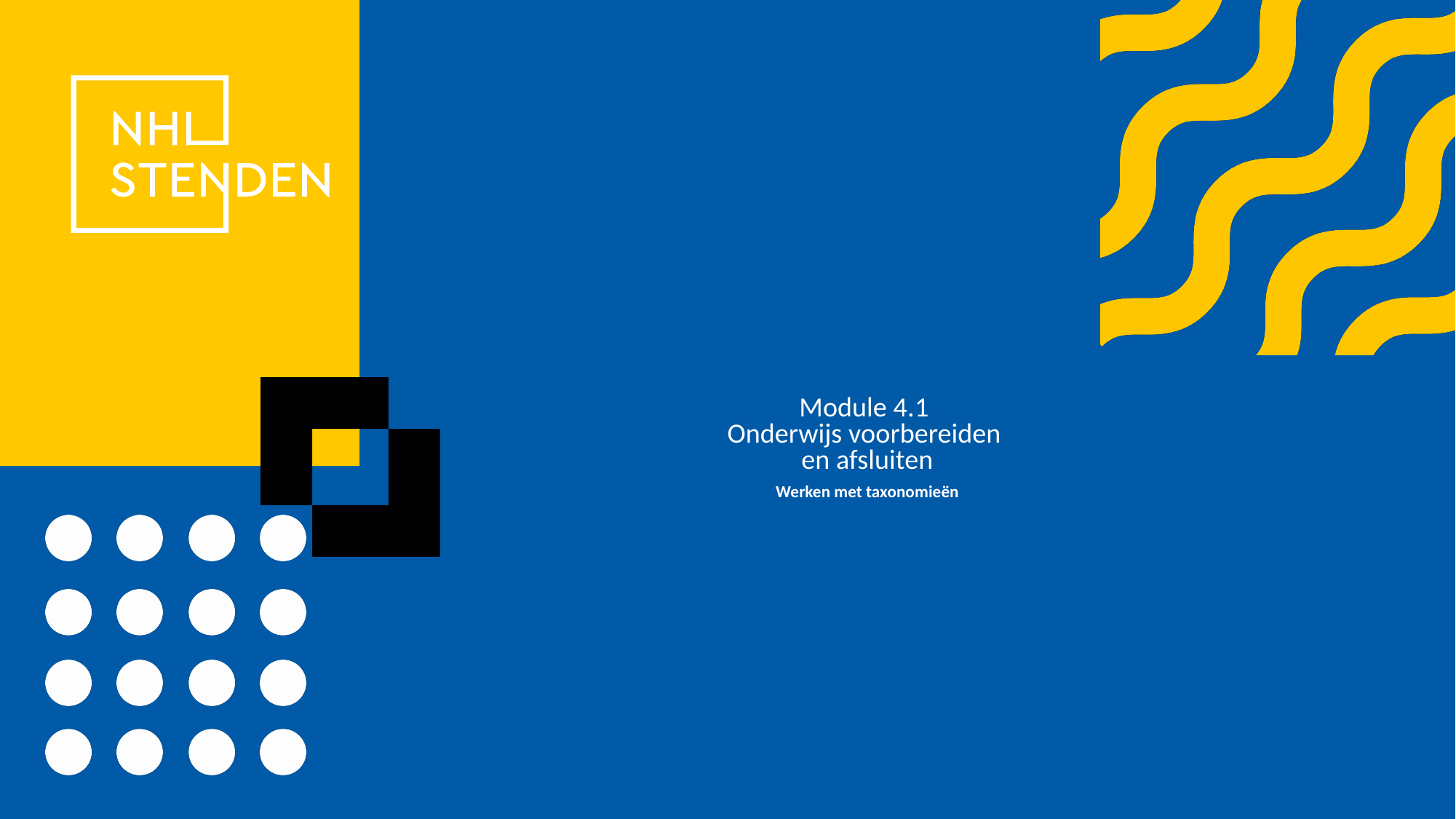

# Module 4.1 Onderwijs voorbereiden en afsluiten​ Werken met taxonomieën​ ​ ​